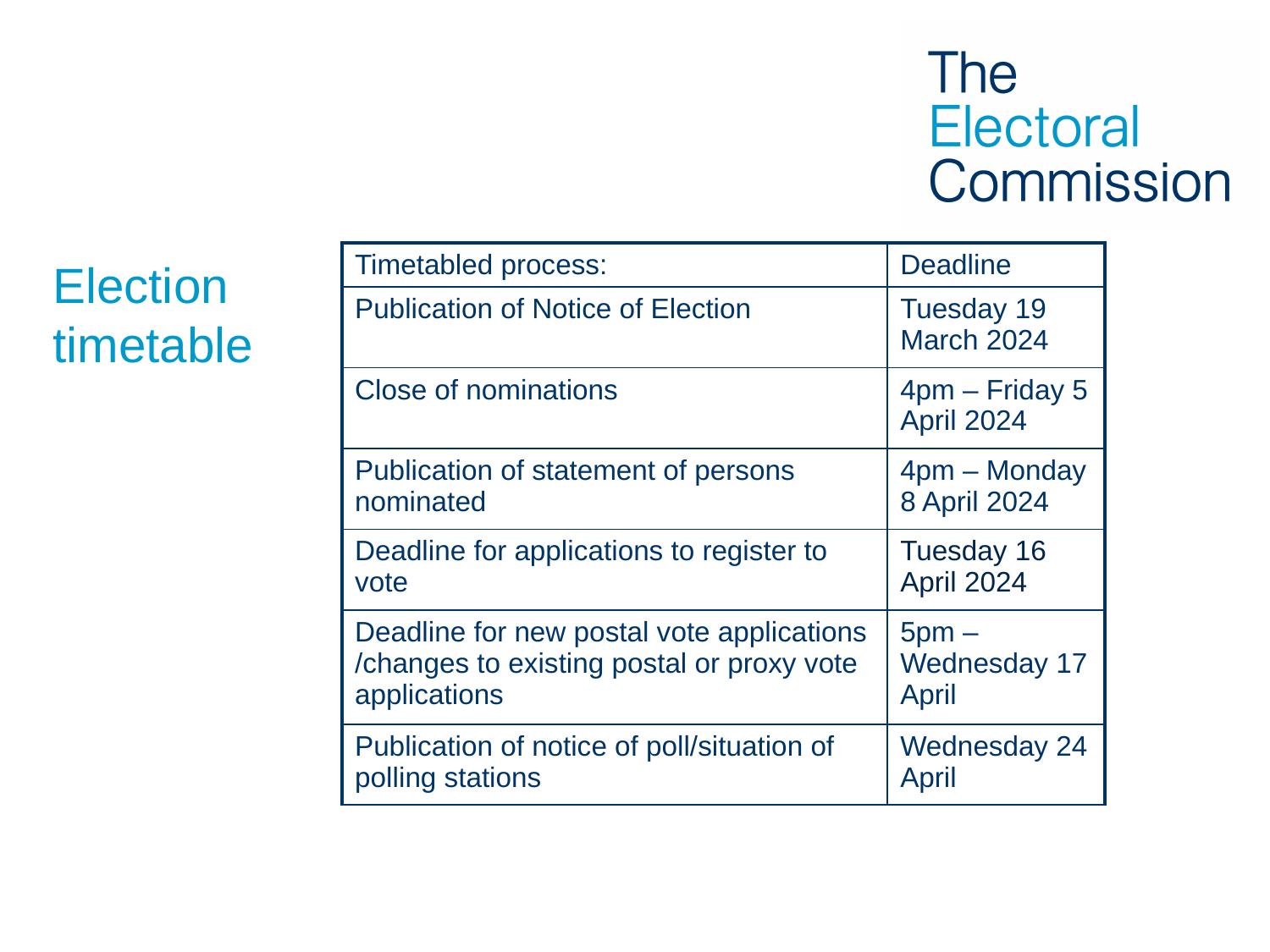

| Timetabled process: | Deadline |
| --- | --- |
| Publication of Notice of Election | Tuesday 19 March 2024 |
| Close of nominations | 4pm – Friday 5 April 2024 |
| Publication of statement of persons nominated | 4pm – Monday 8 April 2024 |
| Deadline for applications to register to vote | Tuesday 16 April 2024 |
| Deadline for new postal vote applications /changes to existing postal or proxy vote applications | 5pm – Wednesday 17 April |
| Publication of notice of poll/situation of polling stations | Wednesday 24 April |
# Election timetable